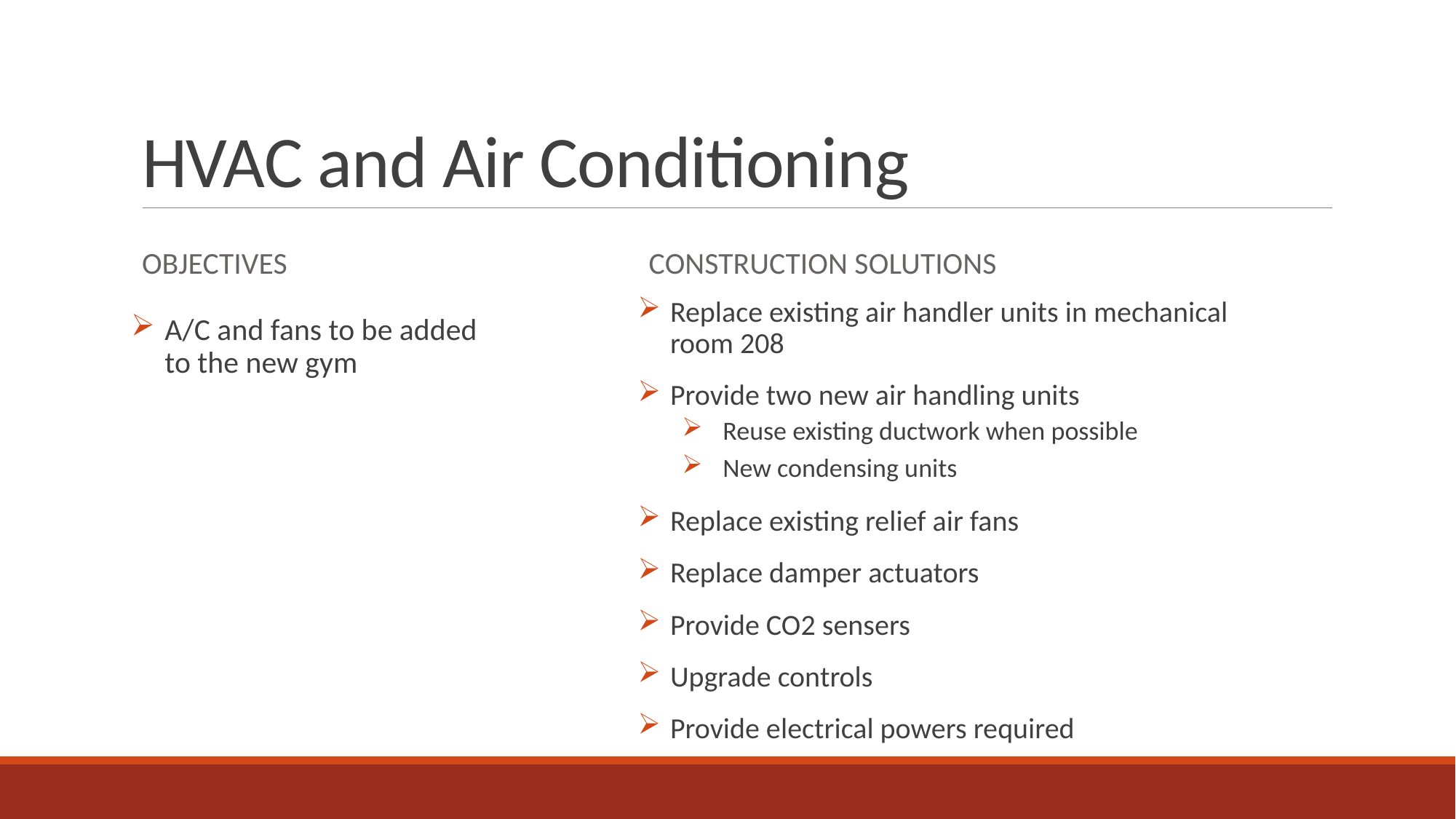

# HVAC and Air Conditioning
Objectives
Construction Solutions
Replace existing air handler units in mechanical room 208
Provide two new air handling units
Reuse existing ductwork when possible
New condensing units
Replace existing relief air fans
Replace damper actuators
Provide CO2 sensers
Upgrade controls
Provide electrical powers required

A/C and fans to be added to the new gym